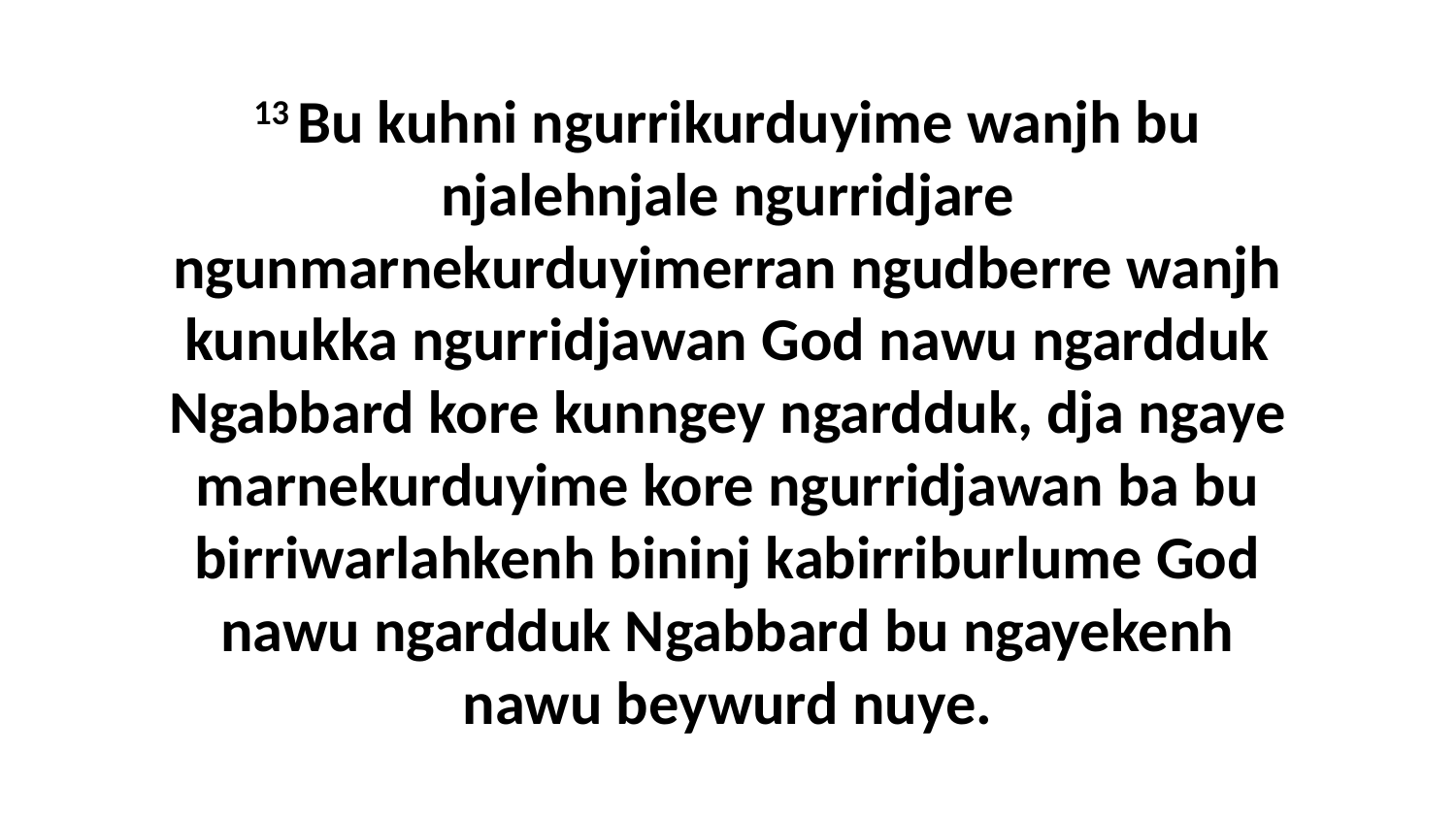

13 Bu kuhni ngurrikurduyime wanjh bu njalehnjale ngurridjare ngunmarnekurduyimerran ngudberre wanjh kunukka ngurridjawan God nawu ngardduk Ngabbard kore kunngey ngardduk, dja ngaye marnekurduyime kore ngurridjawan ba bu birriwarlahkenh bininj kabirriburlume God nawu ngardduk Ngabbard bu ngayekenh nawu beywurd nuye.